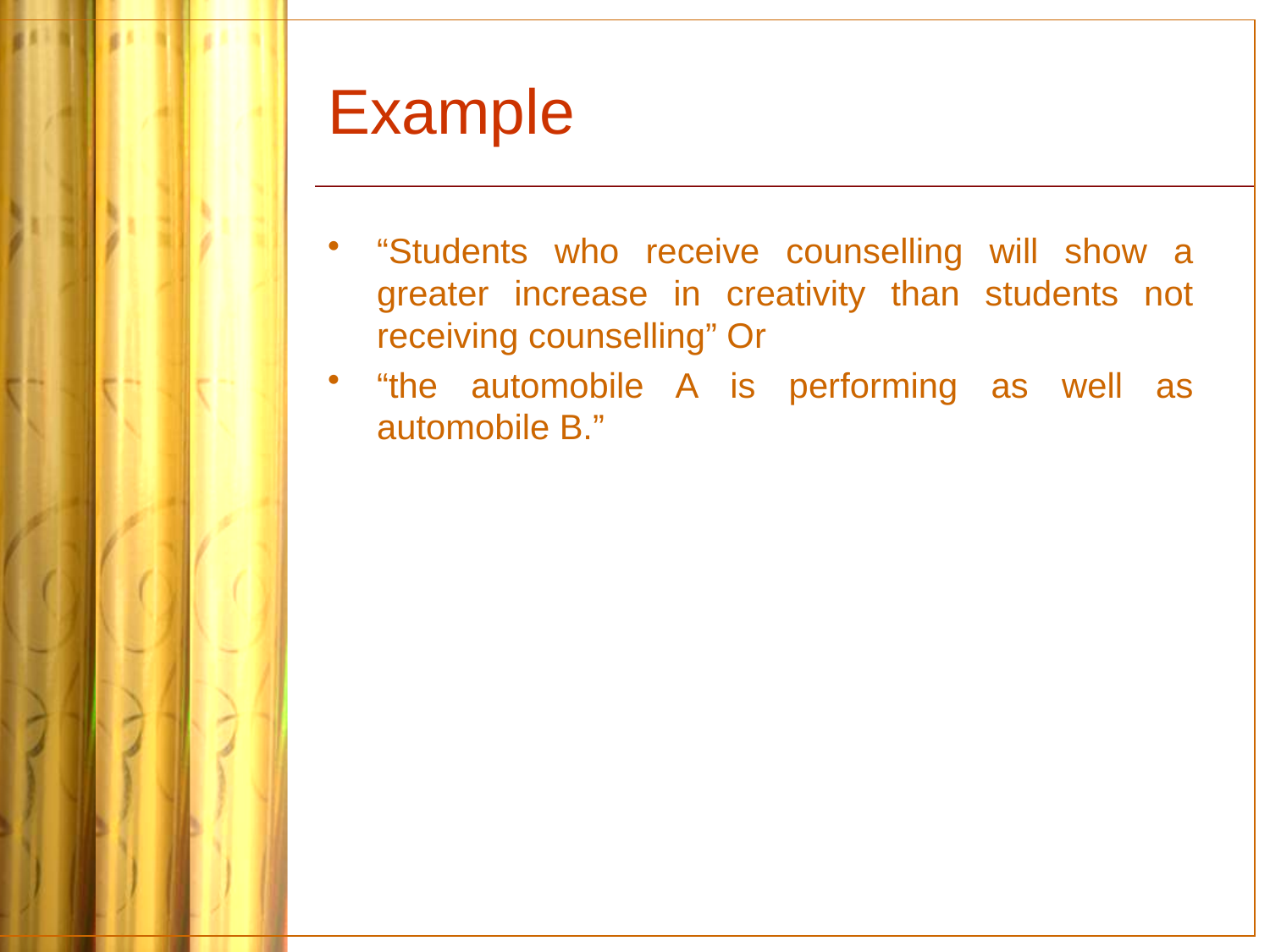

# Example
“Students who receive counselling will show a greater increase in creativity than students not receiving counselling” Or
“the automobile A is performing as well as automobile B.”